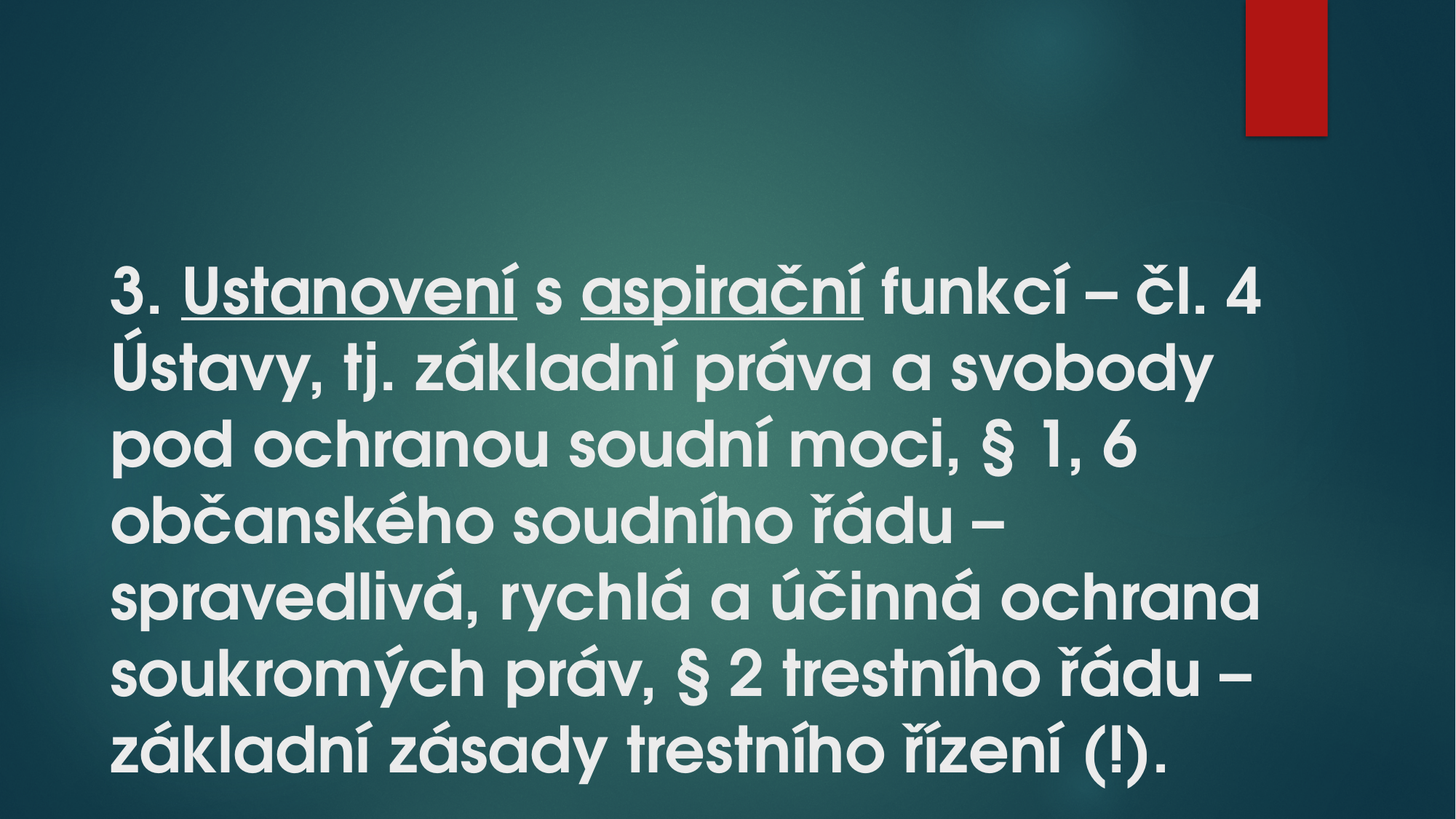

# 3. Ustanovení s aspirační funkcí – čl. 4 Ústavy, tj. základní práva a svobody pod ochranou soudní moci, § 1, 6 občanského soudního řádu – spravedlivá, rychlá a účinná ochrana soukromých práv, § 2 trestního řádu – základní zásady trestního řízení (!).